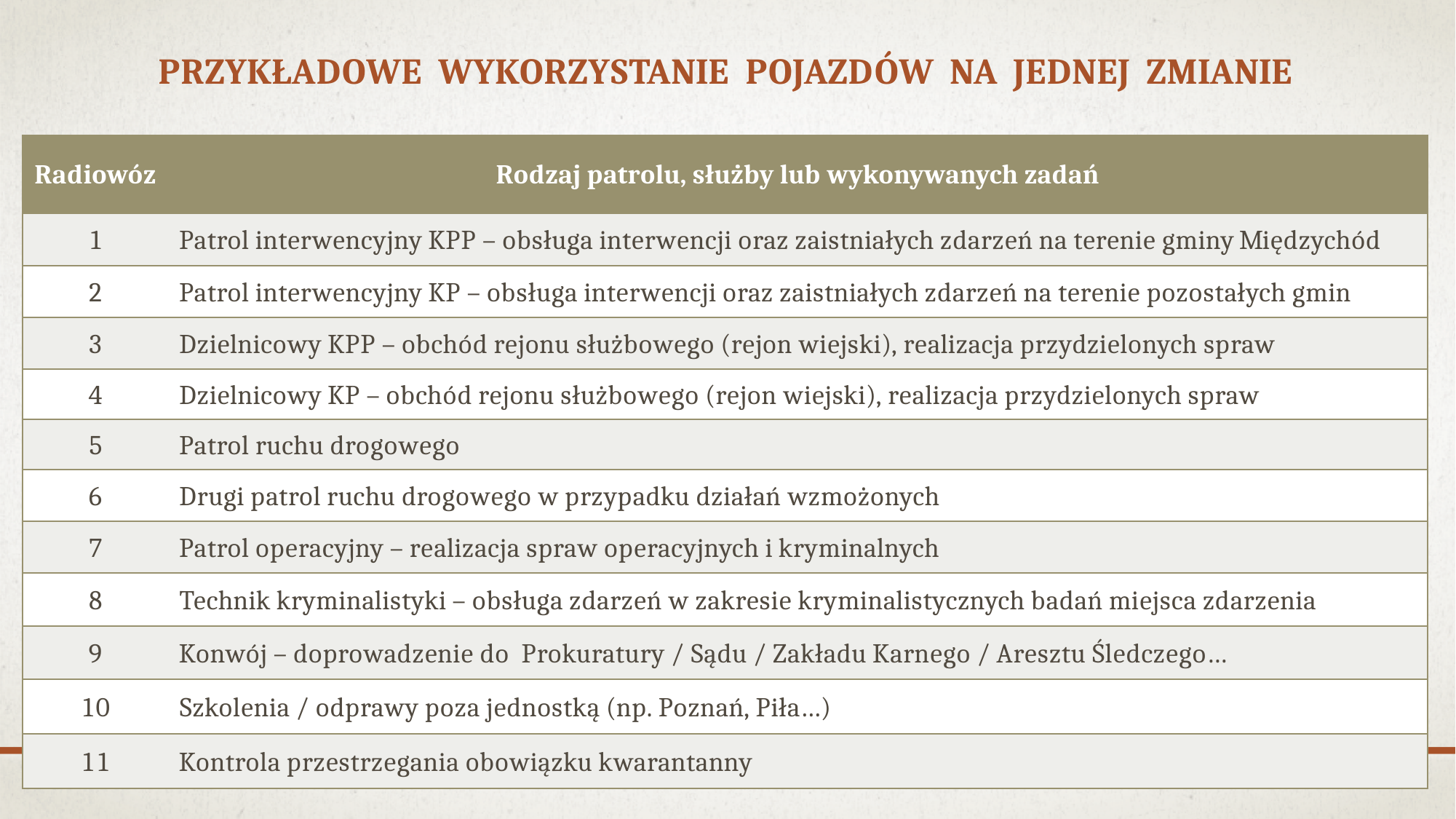

# Przykładowe  wykorzystanie  pojazdów  na  jednej  zmianie
| Radiowóz | Rodzaj patrolu, służby lub wykonywanych zadań |
| --- | --- |
| 1 | Patrol interwencyjny KPP – obsługa interwencji oraz zaistniałych zdarzeń na terenie gminy Międzychód |
| 2 | Patrol interwencyjny KP – obsługa interwencji oraz zaistniałych zdarzeń na terenie pozostałych gmin |
| 3 | Dzielnicowy KPP – obchód rejonu służbowego (rejon wiejski), realizacja przydzielonych spraw |
| 4 | Dzielnicowy KP – obchód rejonu służbowego (rejon wiejski), realizacja przydzielonych spraw |
| 5 | Patrol ruchu drogowego |
| 6 | Drugi patrol ruchu drogowego w przypadku działań wzmożonych |
| 7 | Patrol operacyjny – realizacja spraw operacyjnych i kryminalnych |
| 8 | Technik kryminalistyki – obsługa zdarzeń w zakresie kryminalistycznych badań miejsca zdarzenia |
| 9 | Konwój – doprowadzenie do Prokuratury / Sądu / Zakładu Karnego / Aresztu Śledczego… |
| 10 | Szkolenia / odprawy poza jednostką (np. Poznań, Piła…) |
| 11 | Kontrola przestrzegania obowiązku kwarantanny |